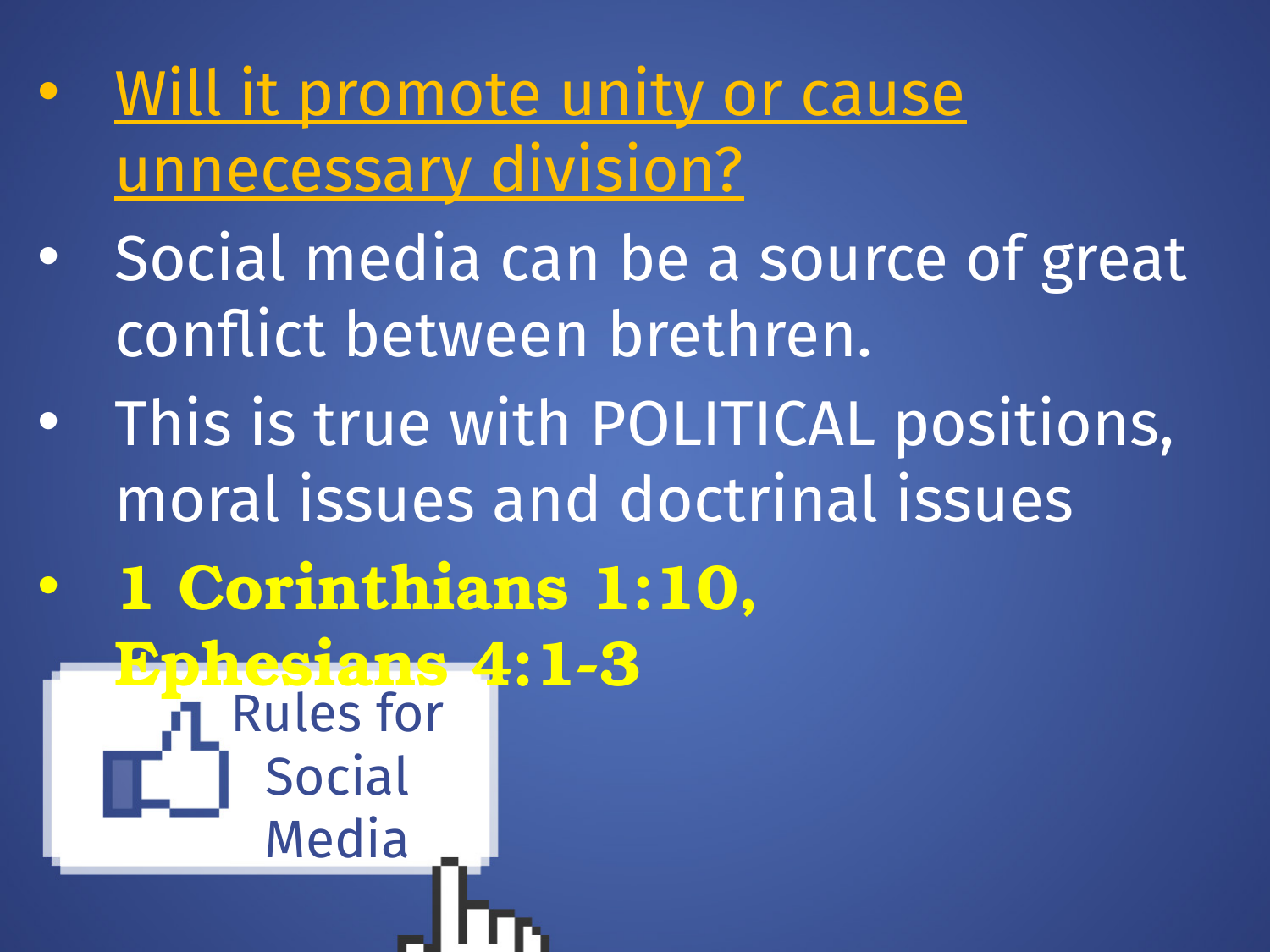

Will it promote unity or cause unnecessary division?
Social media can be a source of great conflict between brethren.
This is true with POLITICAL positions, moral issues and doctrinal issues
1 Corinthians 1:10,
Ephesians 4:1-3
# Rules for Social Media